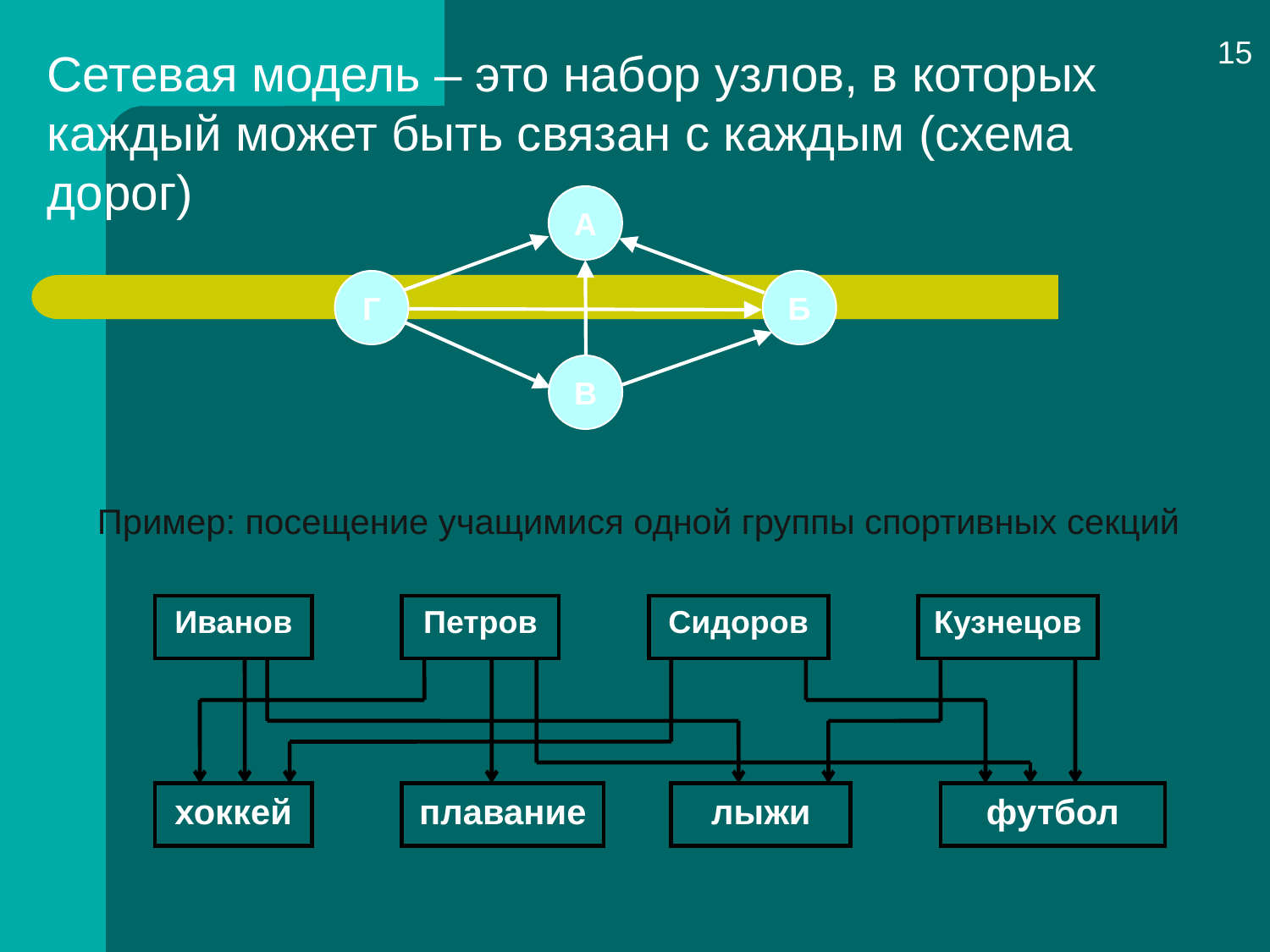

15
Сетевая модель – это набор узлов, в которых каждый может быть связан с каждым (схема дорог)
А
В

Г
Б

Пример: посещение учащимися одной группы спортивных секций
Иванов
Петров
Сидоров
Кузнецов

хоккей
плавание
лыжи
футбол